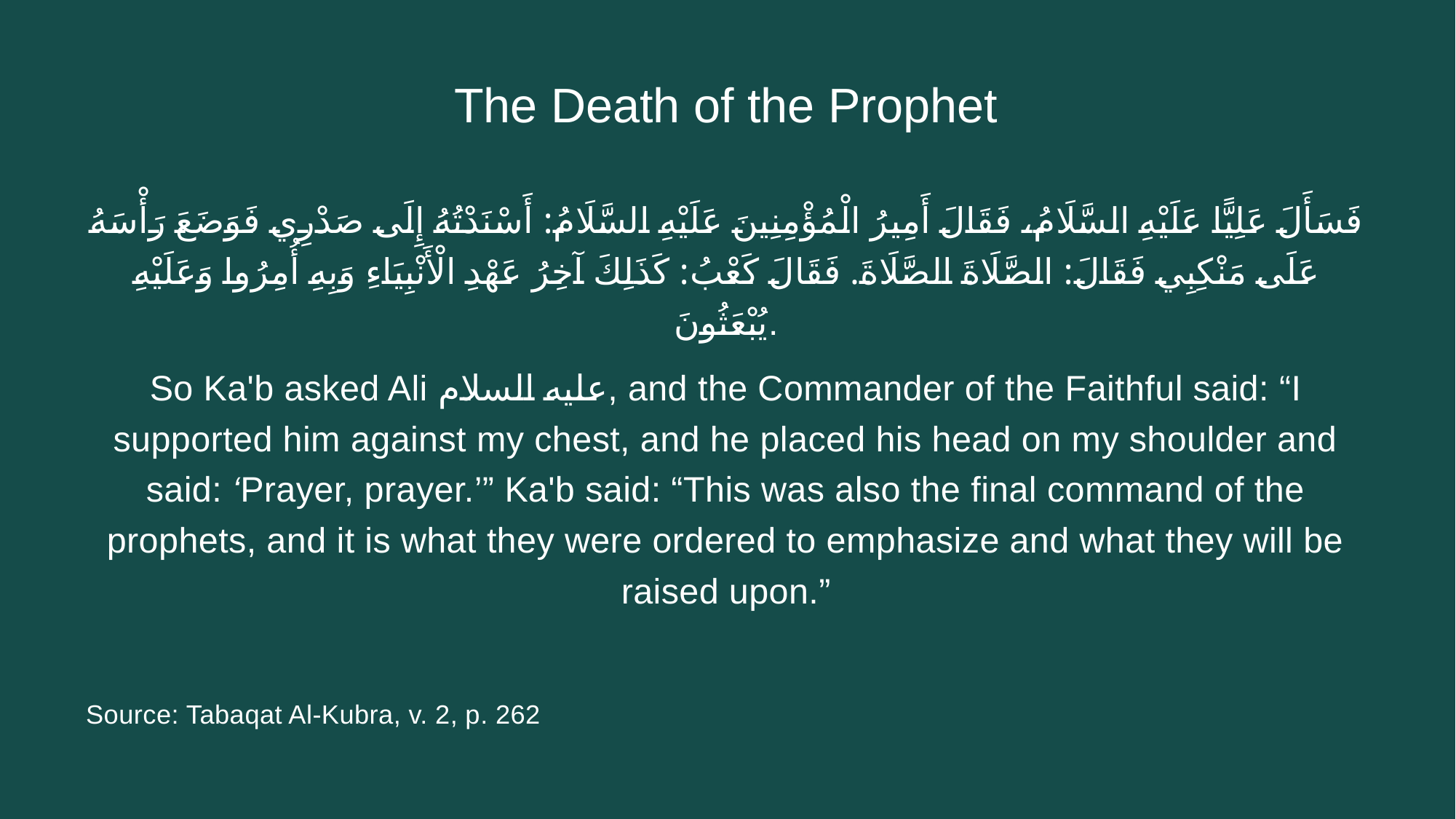

# The Death of the Prophet
فَسَأَلَ عَلِيًّا عَلَيْهِ السَّلَامُ، فَقَالَ أَمِيرُ الْمُؤْمِنِينَ عَلَيْهِ السَّلَامُ: أَسْنَدْتُهُ إِلَى صَدْرِي فَوَضَعَ رَأْسَهُ عَلَى مَنْكِبِي فَقَالَ: الصَّلَاةَ الصَّلَاةَ. فَقَالَ كَعْبُ: كَذَلِكَ آخِرُ عَهْدِ الْأَنْبِيَاءِ وَبِهِ أُمِرُوا وَعَلَيْهِ يُبْعَثُونَ.
So Ka'b asked Ali عليه السلام, and the Commander of the Faithful said: “I supported him against my chest, and he placed his head on my shoulder and said: ‘Prayer, prayer.’” Ka'b said: “This was also the final command of the prophets, and it is what they were ordered to emphasize and what they will be raised upon.”

Source: Tabaqat Al-Kubra, v. 2, p. 262